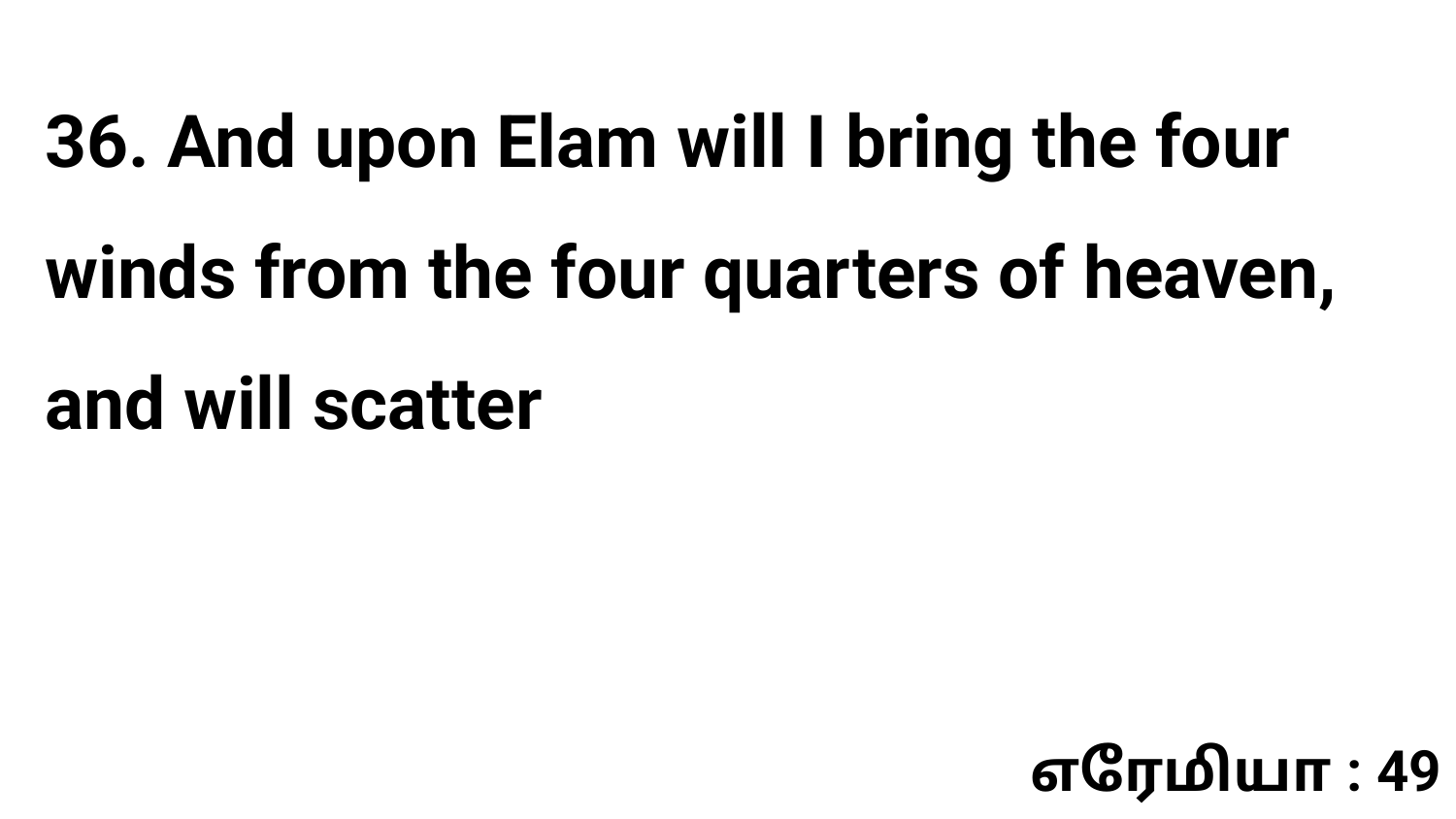

36. And upon Elam will I bring the four winds from the four quarters of heaven, and will scatter
எரேமியா : 49